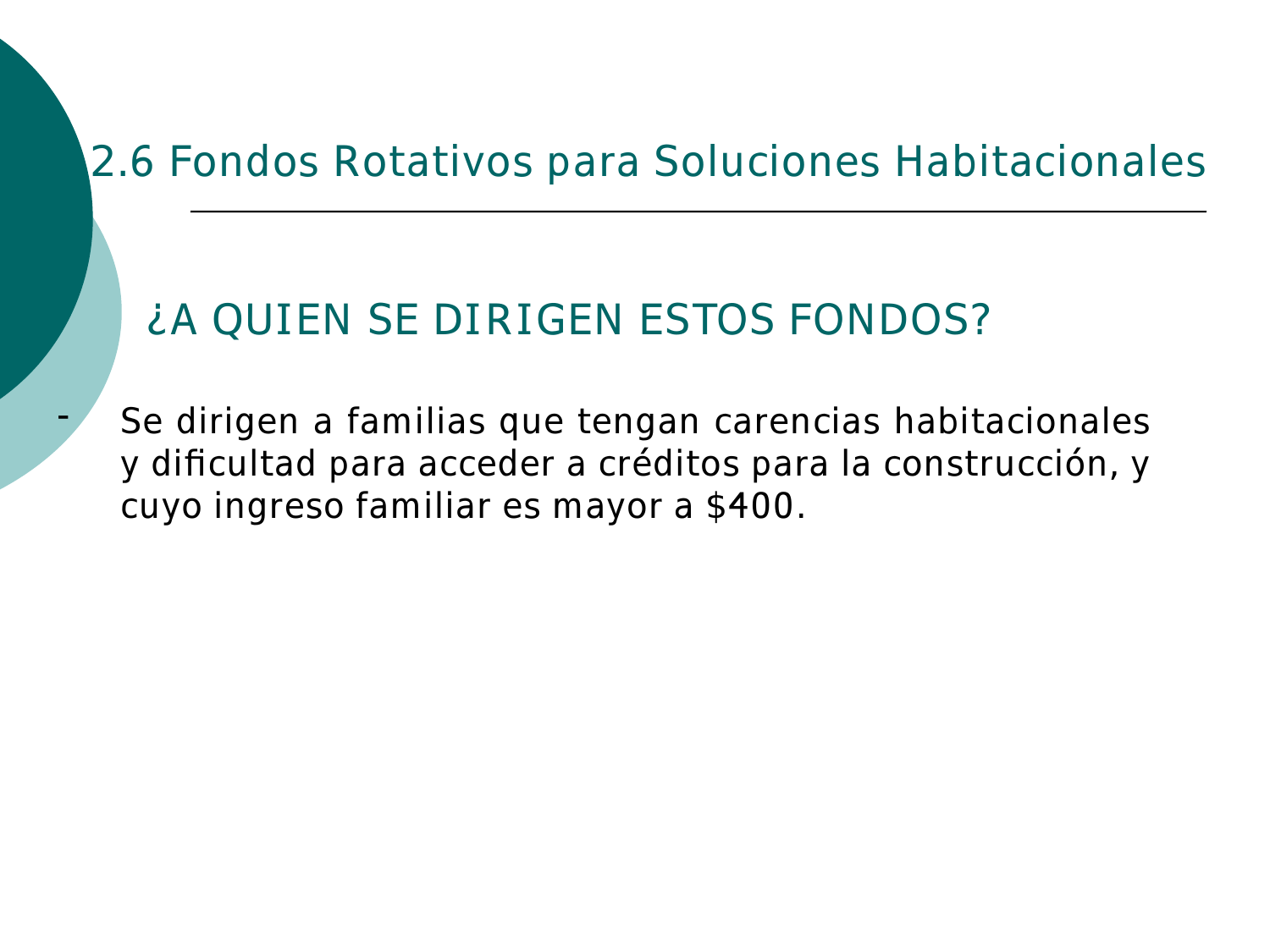

2.6 Fondos Rotativos para Soluciones Habitacionales
¿A QUIEN SE DIRIGEN ESTOS FONDOS?

Se dirigen a familias que tengan carencias habitacionales y dificultad para acceder a créditos para la construcción, y cuyo ingreso familiar es mayor a $400.